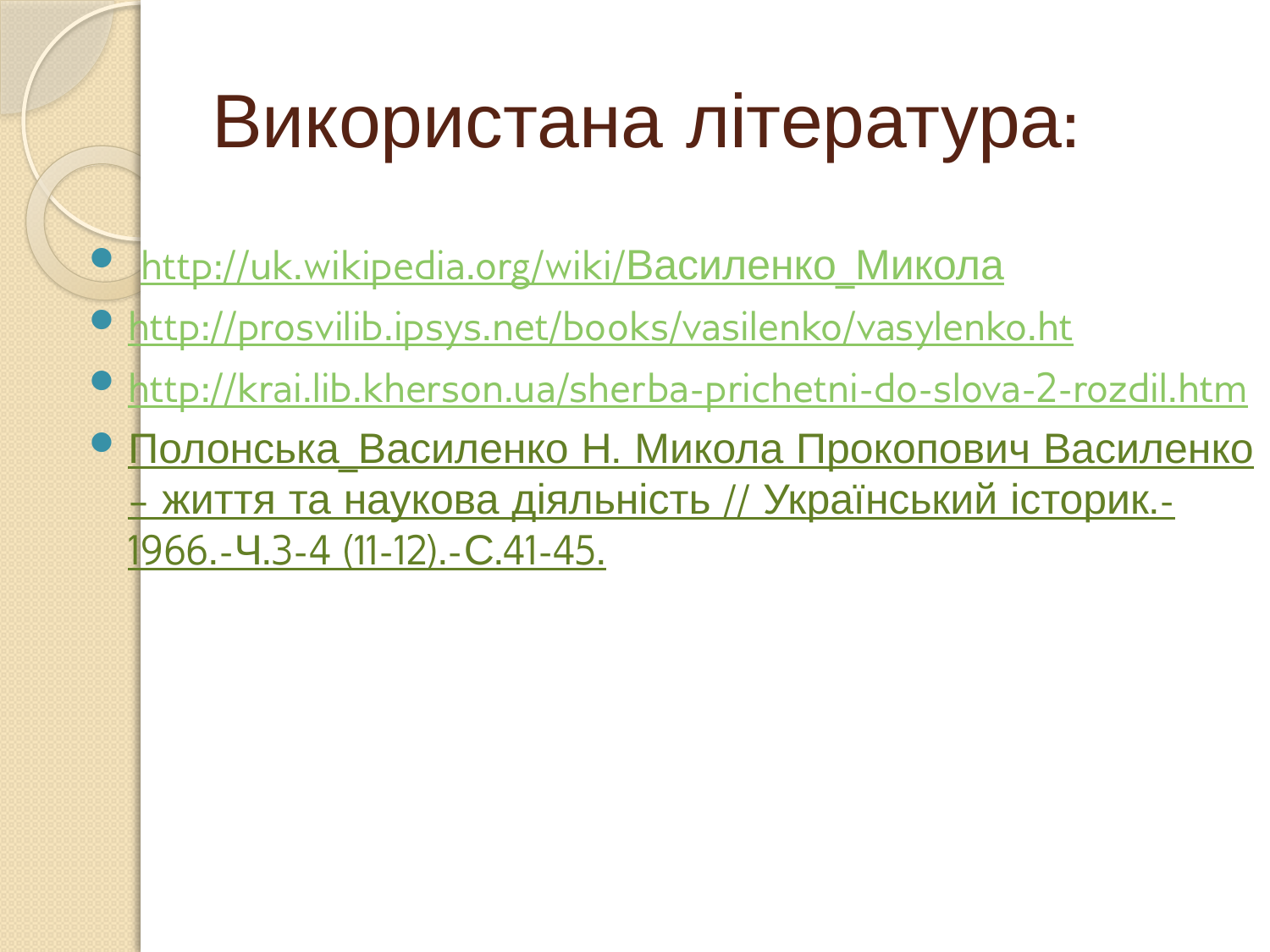

# Використана література:
 http://uk.wikipedia.org/wiki/Василенко_Микола
http://prosvilib.ipsys.net/books/vasilenko/vasylenko.ht
http://krai.lib.kherson.ua/sherba-prichetni-do-slova-2-rozdil.htm
Полонська_Василенко Н. Микола Прокопович Василенко – життя та наукова діяльність // Український історик.-1966.-Ч.3-4 (11-12).-С.41-45.